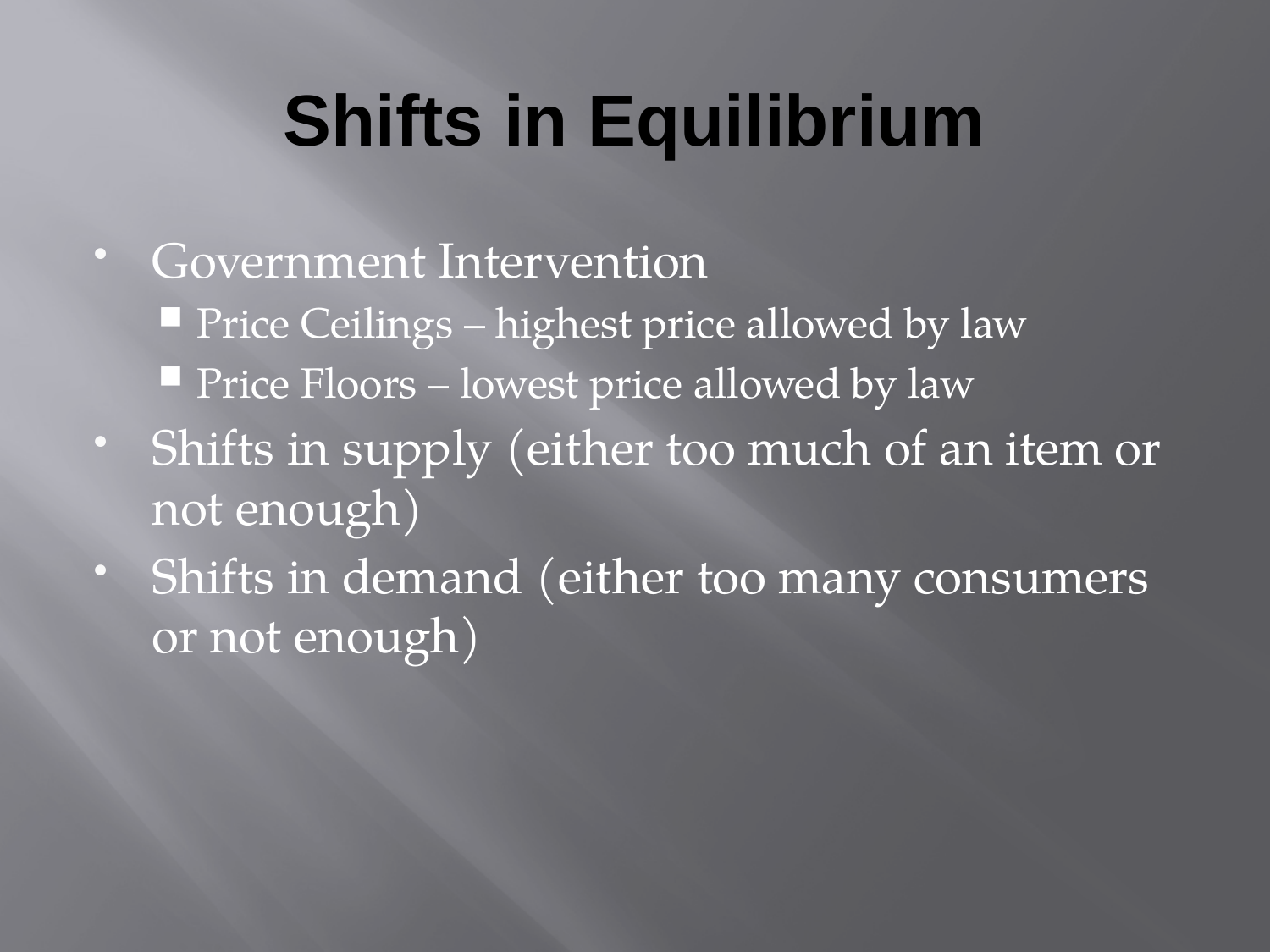

# Shifts in Equilibrium
Government Intervention
Price Ceilings – highest price allowed by law
Price Floors – lowest price allowed by law
Shifts in supply (either too much of an item or not enough)
Shifts in demand (either too many consumers or not enough)